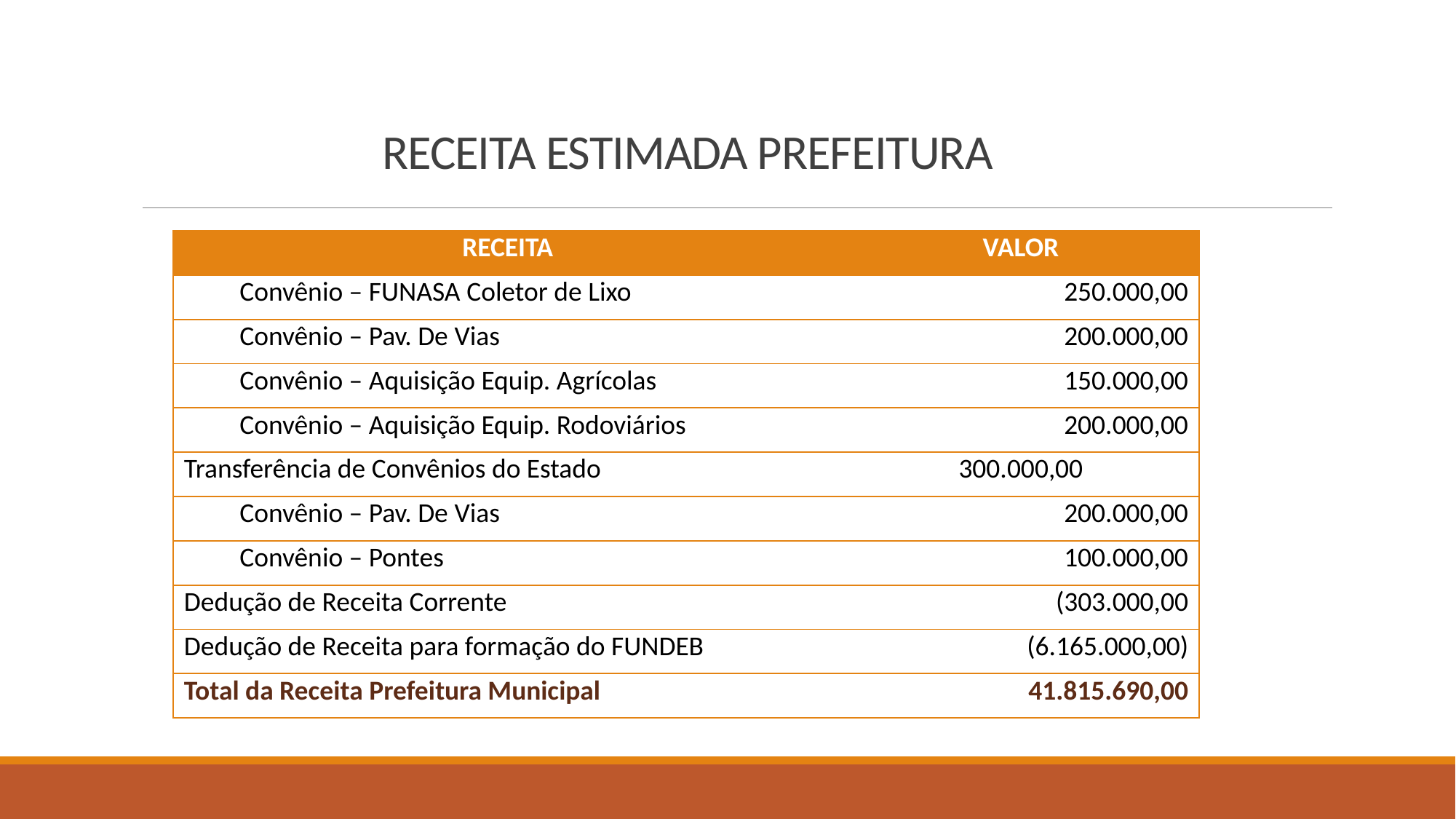

# RECEITA ESTIMADA PREFEITURA
| RECEITA | VALOR |
| --- | --- |
| Convênio – FUNASA Coletor de Lixo | 250.000,00 |
| Convênio – Pav. De Vias | 200.000,00 |
| Convênio – Aquisição Equip. Agrícolas | 150.000,00 |
| Convênio – Aquisição Equip. Rodoviários | 200.000,00 |
| Transferência de Convênios do Estado | 300.000,00 |
| Convênio – Pav. De Vias | 200.000,00 |
| Convênio – Pontes | 100.000,00 |
| Dedução de Receita Corrente | (303.000,00 |
| Dedução de Receita para formação do FUNDEB | (6.165.000,00) |
| Total da Receita Prefeitura Municipal | 41.815.690,00 |